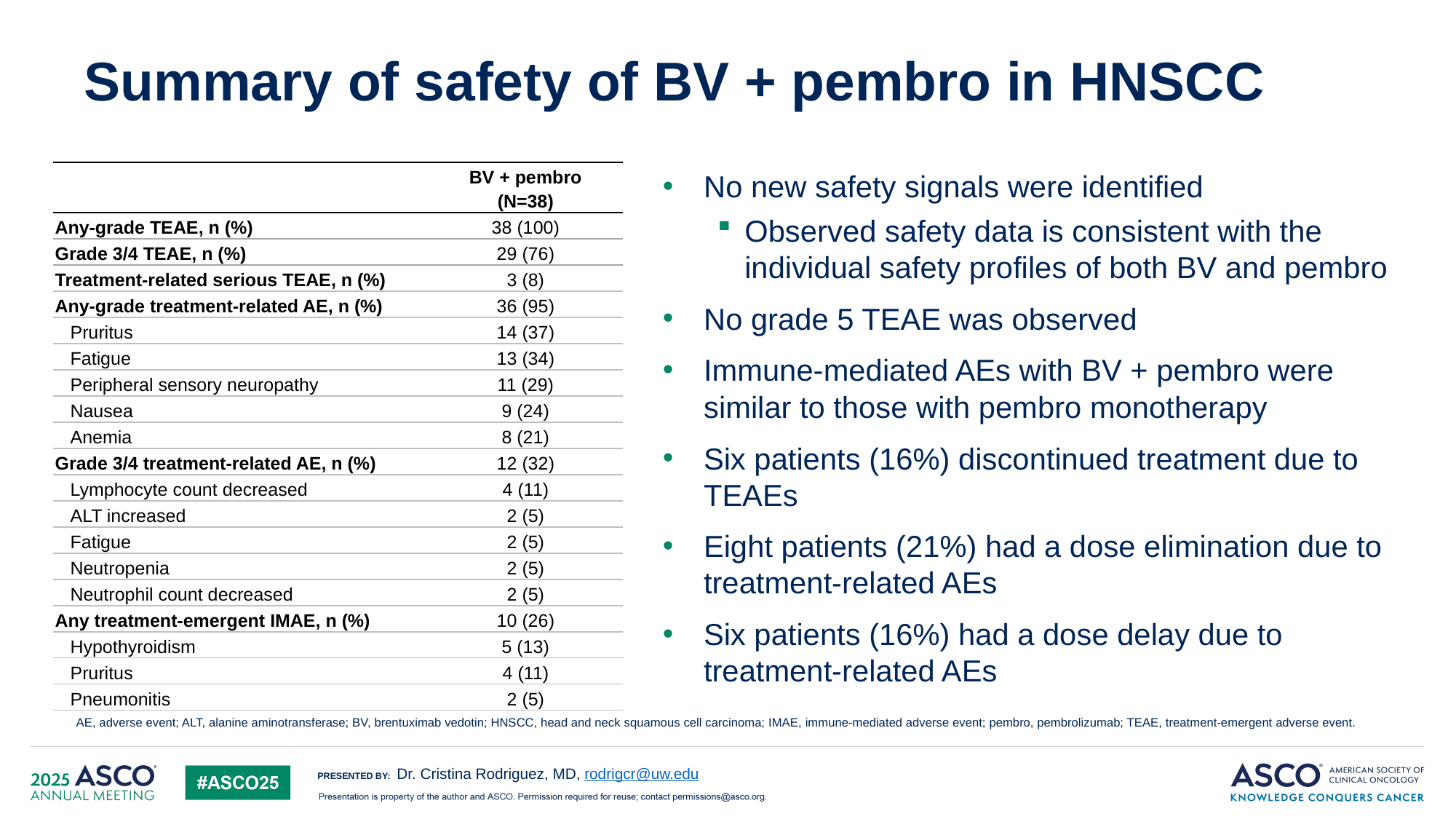

11
# Summary of safety of BV + pembro in HNSCC
|  | BV + pembro (N=38) |
| --- | --- |
| Any-grade TEAE, n (%) | 38 (100) |
| Grade 3/4 TEAE, n (%) | 29 (76) |
| Treatment-related serious TEAE, n (%) | 3 (8) |
| Any-grade treatment-related AE, n (%) | 36 (95) |
| Pruritus | 14 (37) |
| Fatigue | 13 (34) |
| Peripheral sensory neuropathy | 11 (29) |
| Nausea | 9 (24) |
| Anemia | 8 (21) |
| Grade 3/4 treatment-related AE, n (%) | 12 (32) |
| Lymphocyte count decreased | 4 (11) |
| ALT increased | 2 (5) |
| Fatigue | 2 (5) |
| Neutropenia | 2 (5) |
| Neutrophil count decreased | 2 (5) |
| Any treatment-emergent IMAE, n (%) | 10 (26) |
| Hypothyroidism | 5 (13) |
| Pruritus | 4 (11) |
| Pneumonitis | 2 (5) |
No new safety signals were identified
Observed safety data is consistent with the individual safety profiles of both BV and pembro
No grade 5 TEAE was observed
Immune-mediated AEs with BV + pembro were similar to those with pembro monotherapy
Six patients (16%) discontinued treatment due to TEAEs
Eight patients (21%) had a dose elimination due to treatment-related AEs
Six patients (16%) had a dose delay due to treatment-related AEs
AE, adverse event; ALT, alanine aminotransferase; BV, brentuximab vedotin; HNSCC, head and neck squamous cell carcinoma; IMAE, immune-mediated adverse event; pembro, pembrolizumab; TEAE, treatment-emergent adverse event.
Dr. Cristina Rodriguez, MD, rodrigcr@uw.edu